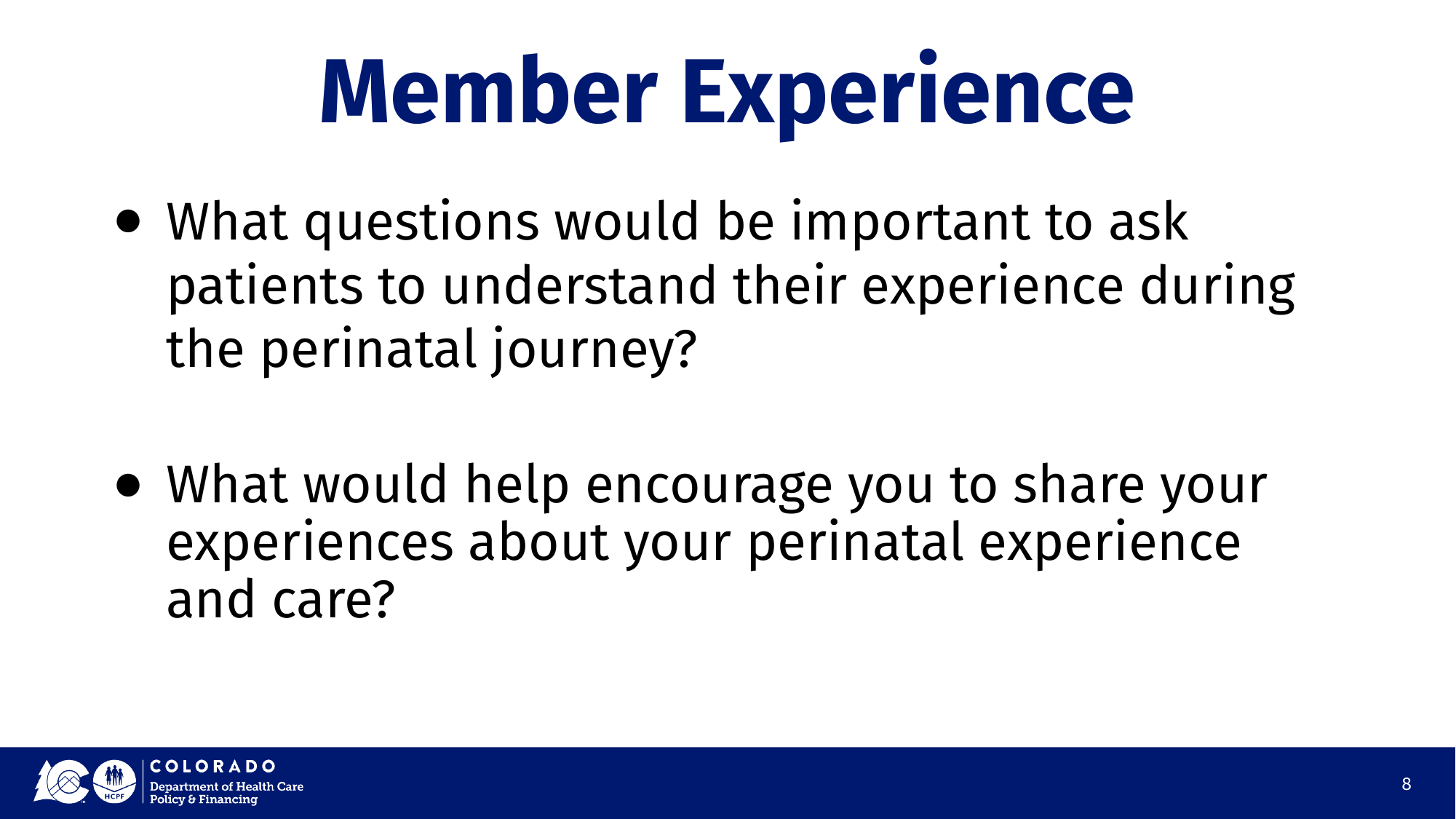

# Member Experience
What questions would be important to ask patients to understand their experience during the perinatal journey?

What would help encourage you to share your experiences about your perinatal experience and care?
8